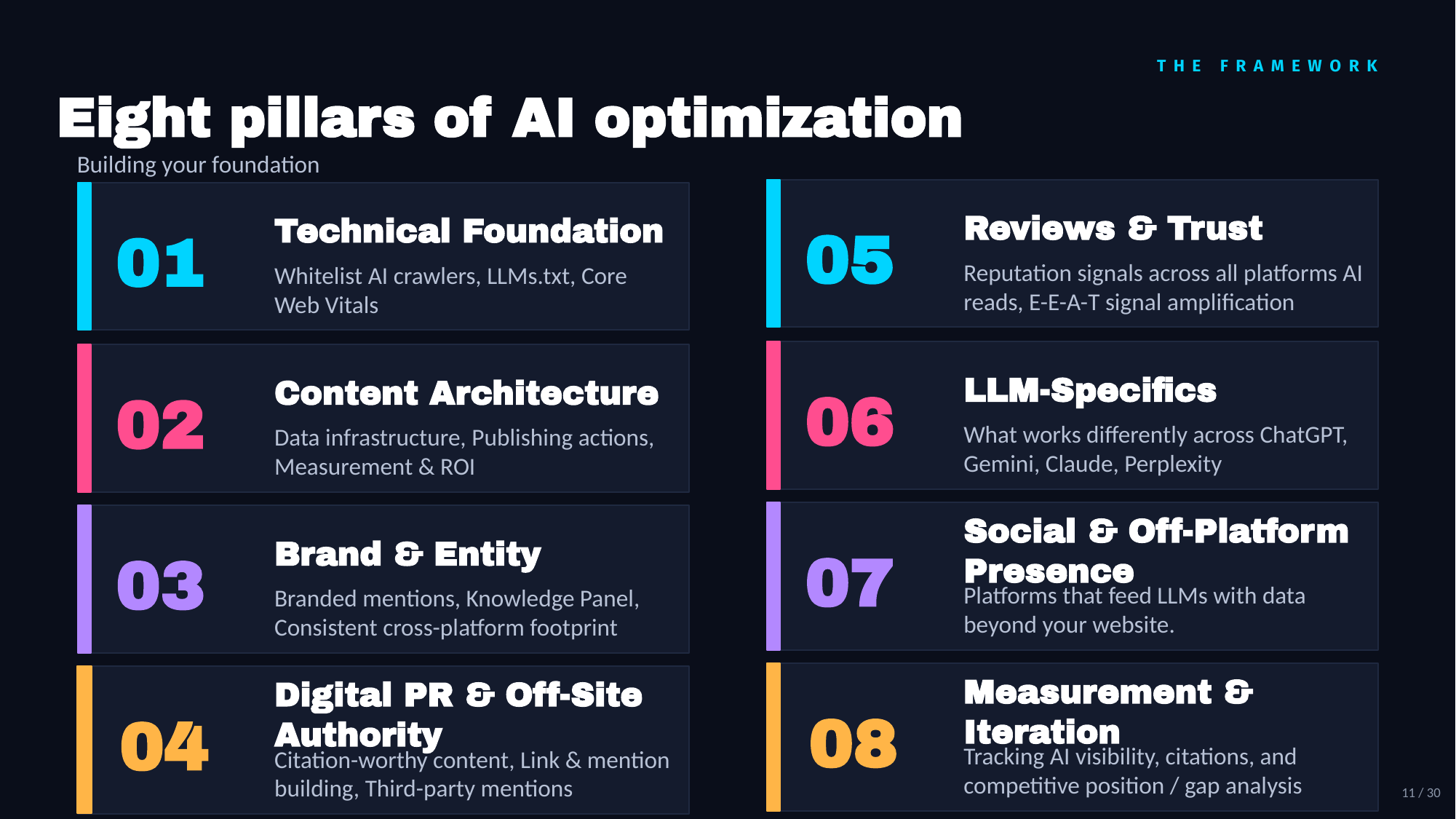

THE FRAMEWORK
Eight pillars of AI optimization
Building your foundation

Reviews & Trust
Technical Foundation
05
01
Reputation signals across all platforms AI reads, E-E-A-T signal amplification
Whitelist AI crawlers, LLMs.txt, Core Web Vitals

LLM-Specifics
Content Architecture
06
02
What works differently across ChatGPT, Gemini, Claude, Perplexity
Data infrastructure, Publishing actions, Measurement & ROI

Social & Off-Platform Presence
Brand & Entity
07
03
Platforms that feed LLMs with data beyond your website.
Branded mentions, Knowledge Panel, Consistent cross-platform footprint

Measurement & Iteration
Digital PR & Off-Site Authority
08
04
Tracking AI visibility, citations, and competitive position / gap analysis
Citation-worthy content, Link & mention building, Third-party mentions
AI SEARCH PLAYBOOK
AI SEARCH PLAYBOOK
11 / 30